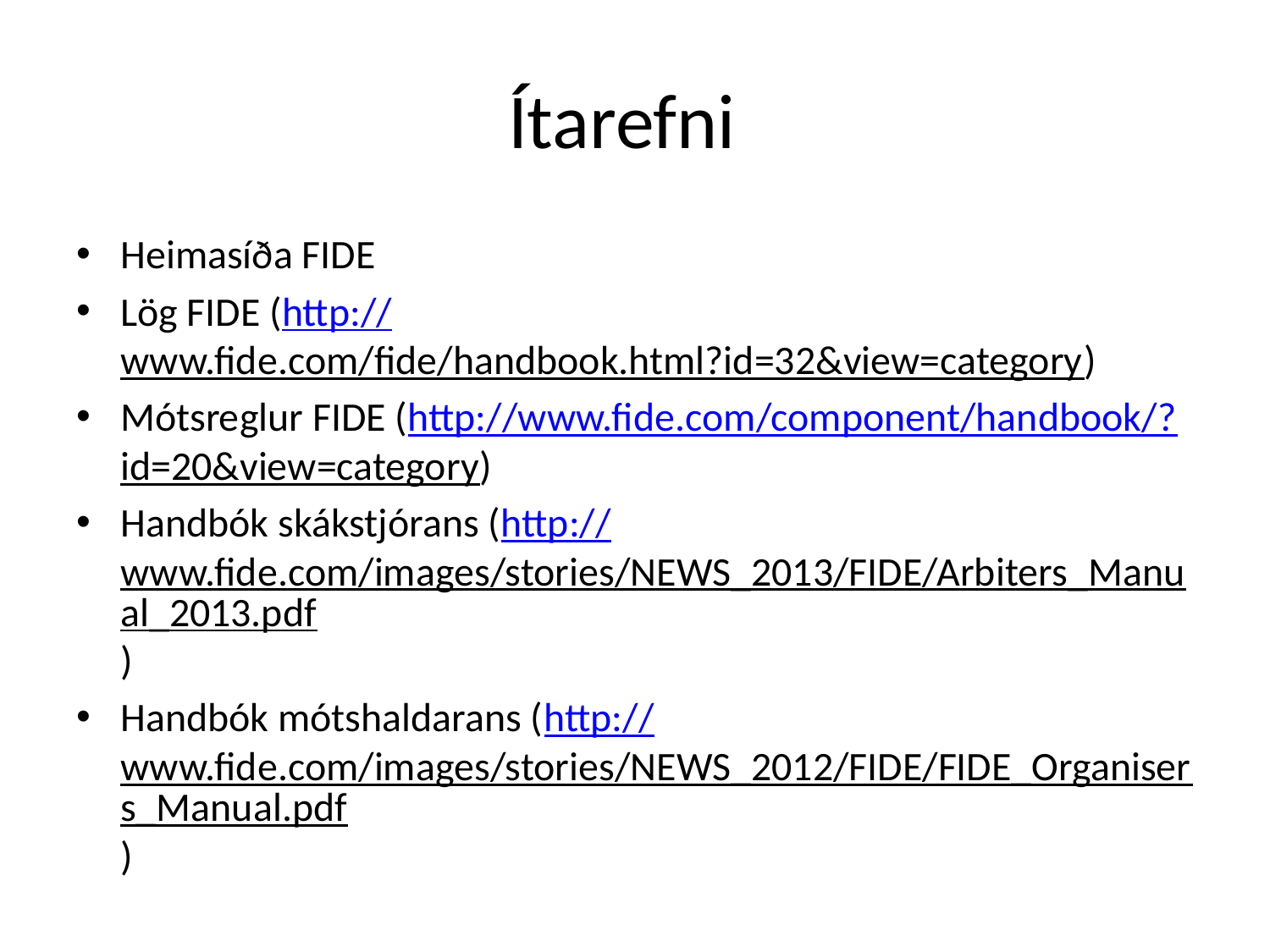

# Ítarefni
Heimasíða FIDE
Lög FIDE (http://www.fide.com/fide/handbook.html?id=32&view=category)
Mótsreglur FIDE (http://www.fide.com/component/handbook/?id=20&view=category)
Handbók skákstjórans (http://www.fide.com/images/stories/NEWS_2013/FIDE/Arbiters_Manual_2013.pdf)
Handbók mótshaldarans (http://www.fide.com/images/stories/NEWS_2012/FIDE/FIDE_Organisers_Manual.pdf)